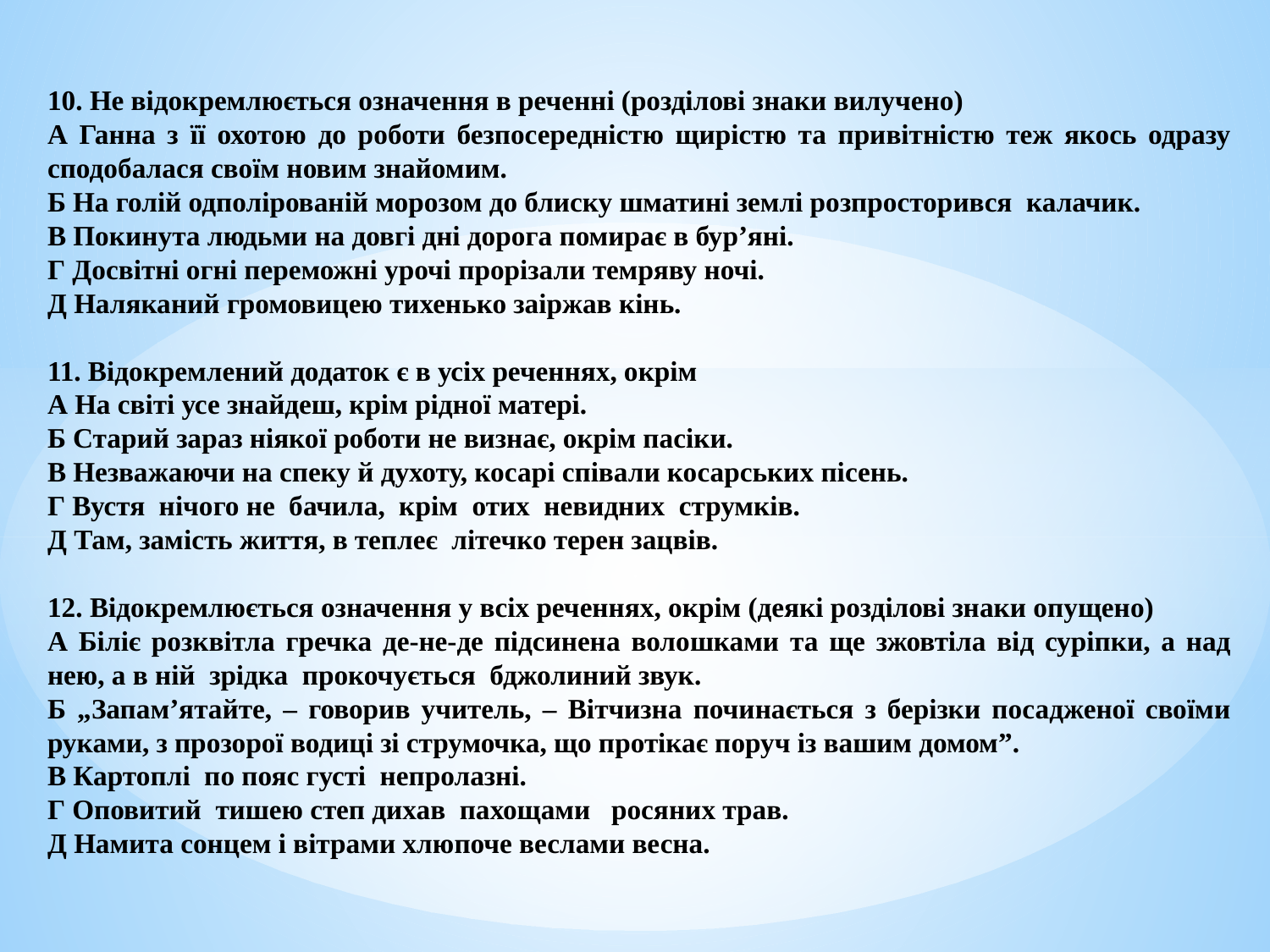

10. Не відокремлюється означення в реченні (розділові знаки вилучено)
А Ганна з її охотою до роботи безпосередністю щирістю та привітністю теж якось одразу сподобалася своїм новим знайомим.
Б На голій одполірованій морозом до блиску шматині землі розпросторився  калачик.
В Покинута людьми на довгі дні дорога помирає в бур’яні.
Г Досвітні огні переможні урочі прорізали темряву ночі.
Д Наляканий громовицею тихенько заіржав кінь.

11. Відокремлений додаток є в усіх реченнях, окрім
А На світі усе знайдеш, крім рідної матері.
Б Старий зараз ніякої роботи не визнає, окрім пасіки.
В Незважаючи на спеку й духоту, косарі співали косарських пісень.
Г Вустя  нічого не  бачила,  крім  отих  невидних  струмків.
Д Там, замість життя, в теплеє  літечко терен зацвів.

12. Відокремлюється означення у всіх реченнях, окрім (деякі розділові знаки опущено)
А Біліє розквітла гречка де-не-де підсинена волошками та ще зжовтіла від суріпки, а над нею, а в ній  зрідка  прокочується  бджолиний звук.
Б „Запам’ятайте, – говорив учитель, – Вітчизна починається з берізки посадженої своїми руками, з прозорої водиці зі струмочка, що протікає поруч із вашим домом”.
В Картоплі  по пояс густі  непролазні.
Г Оповитий  тишею степ дихав  пахощами   росяних трав.
Д Намита сонцем і вітрами хлюпоче веслами весна.